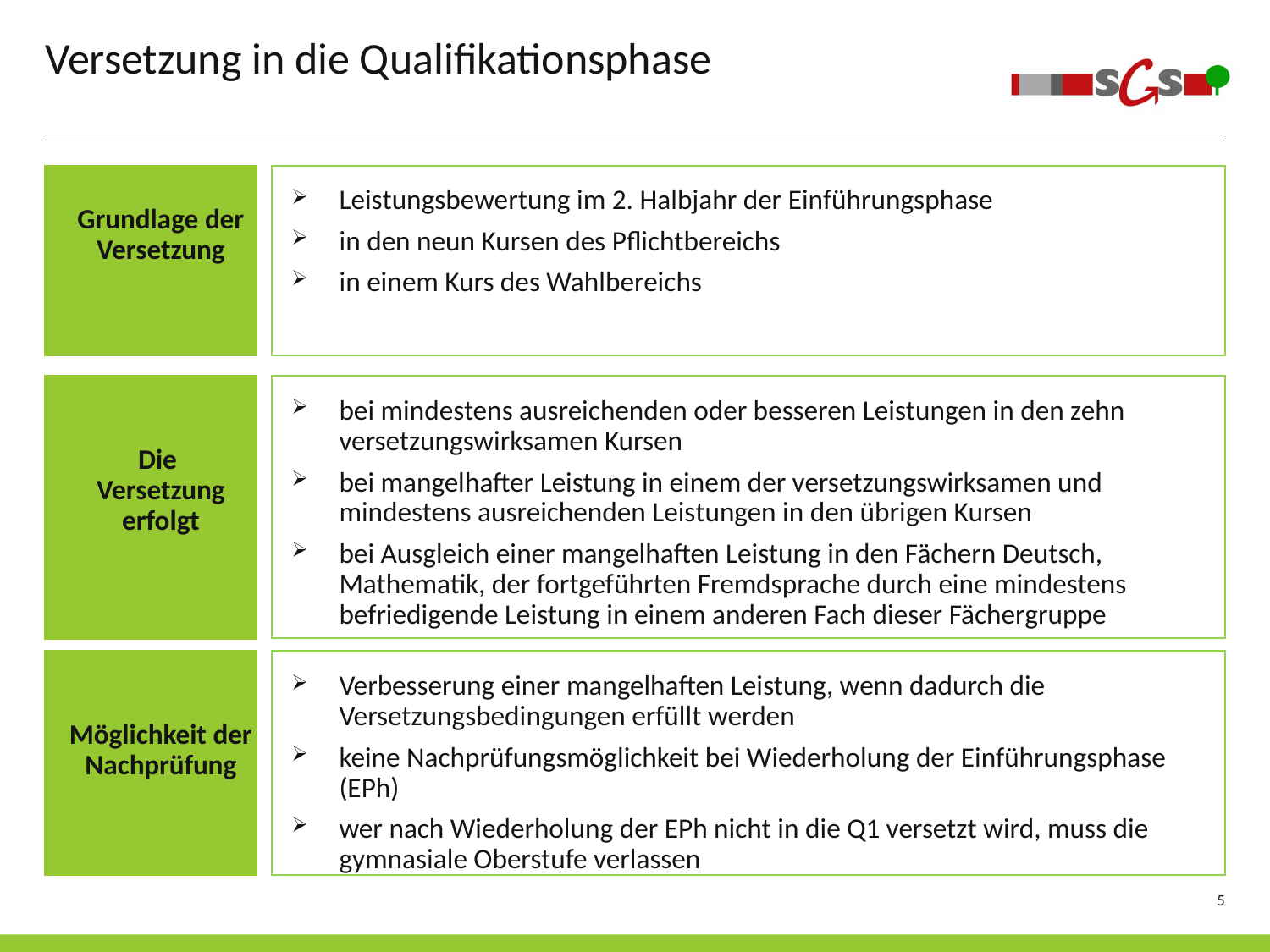

# Versetzung in die Qualifikationsphase
Leistungsbewertung im 2. Halbjahr der Einführungsphase
in den neun Kursen des Pflichtbereichs
in einem Kurs des Wahlbereichs

Grundlage der Versetzung

Die
Versetzung erfolgt
bei mindestens ausreichenden oder besseren Leistungen in den zehn versetzungswirksamen Kursen
bei mangelhafter Leistung in einem der versetzungswirksamen und mindestens ausreichenden Leistungen in den übrigen Kursen
bei Ausgleich einer mangelhaften Leistung in den Fächern Deutsch, Mathematik, der fortgeführten Fremdsprache durch eine mindestens befriedigende Leistung in einem anderen Fach dieser Fächergruppe

Möglichkeit der Nachprüfung
Verbesserung einer mangelhaften Leistung, wenn dadurch die Versetzungsbedingungen erfüllt werden
keine Nachprüfungsmöglichkeit bei Wiederholung der Einführungsphase (EPh)
wer nach Wiederholung der EPh nicht in die Q1 versetzt wird, muss die gymnasiale Oberstufe verlassen
5